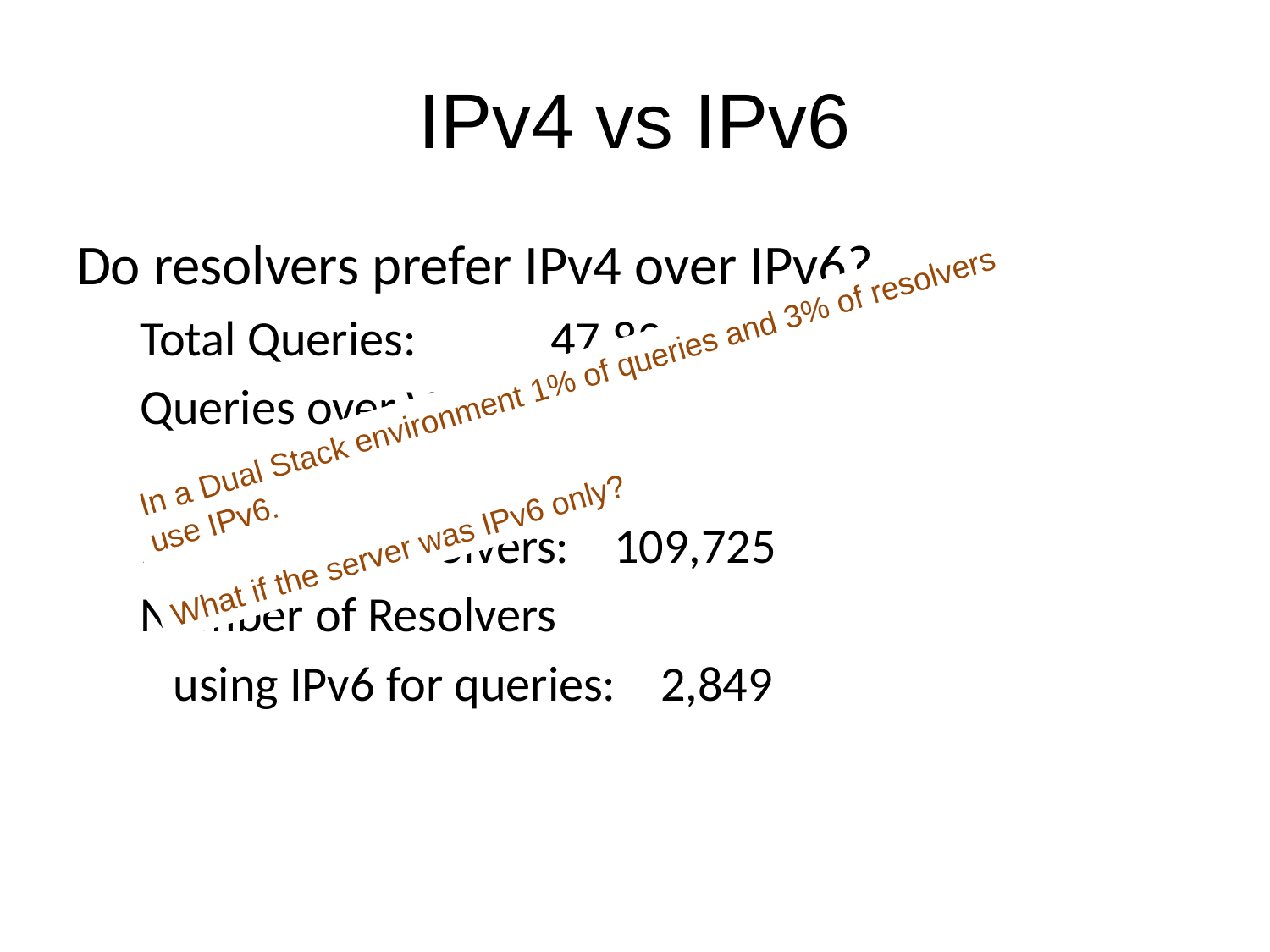

# IPv4 vs IPv6
Do resolvers prefer IPv4 over IPv6?
Total Queries:            47,826,735
Queries over V6:             394,816

Number of Resolvers:    109,725
Number of Resolvers
   using IPv6 for queries:    2,849
In a Dual Stack environment 1% of queries and 3% of resolvers use IPv6.

What if the server was IPv6 only?